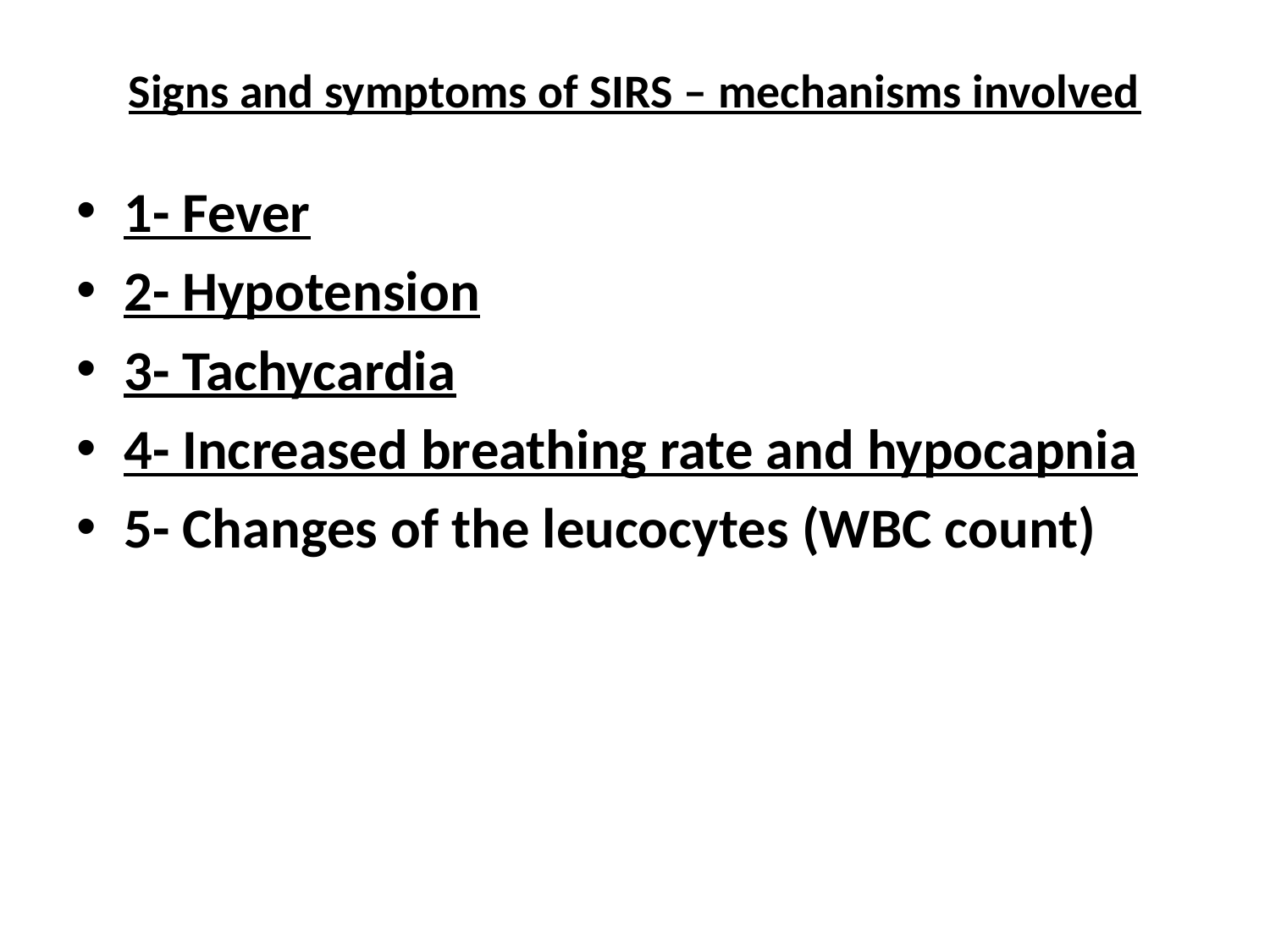

# Signs and symptoms of SIRS – mechanisms involved
1- Fever
2- Hypotension
3- Tachycardia
4- Increased breathing rate and hypocapnia
5- Changes of the leucocytes (WBC count)